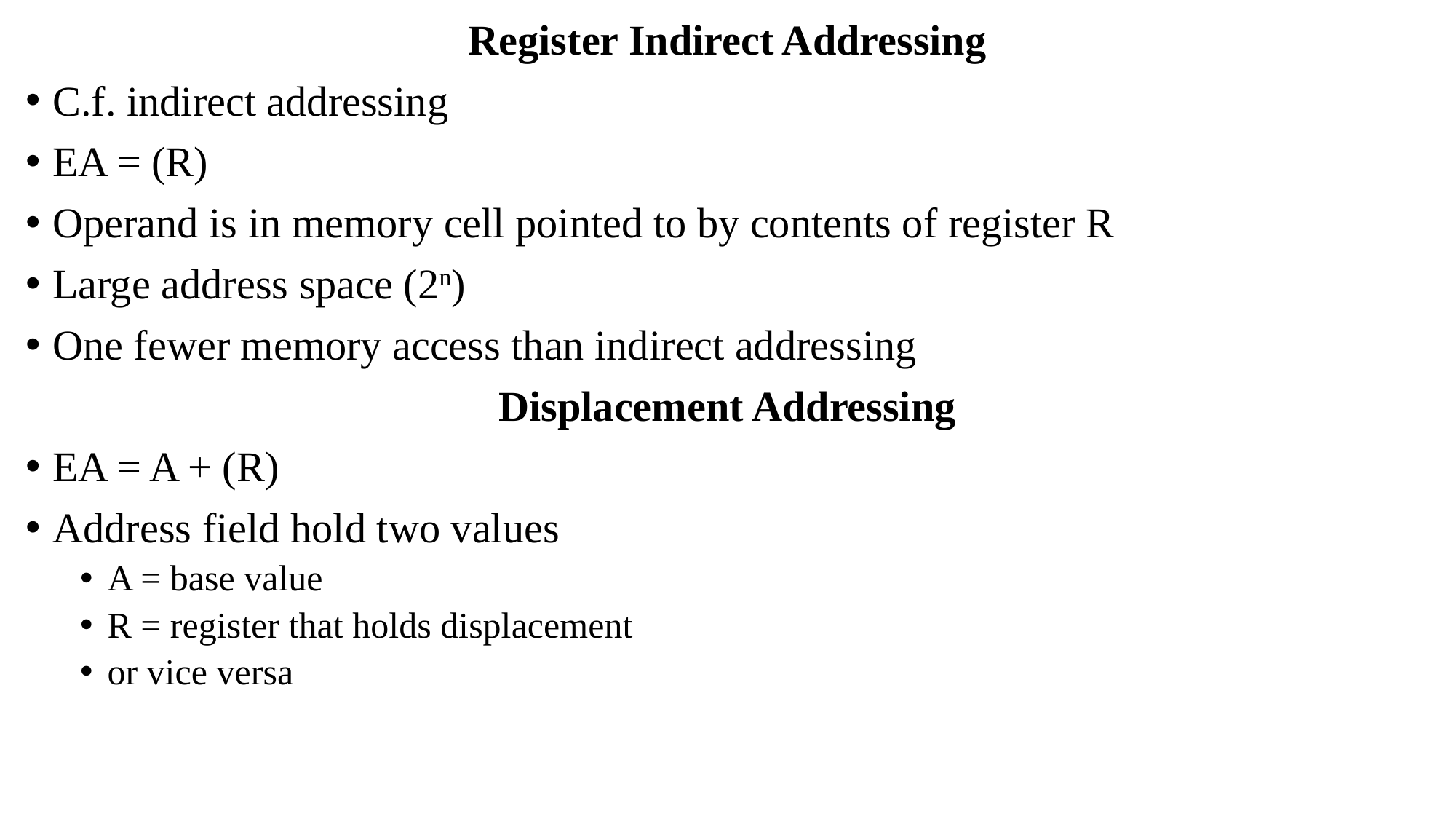

Register Indirect Addressing
C.f. indirect addressing
EA = (R)
Operand is in memory cell pointed to by contents of register R
Large address space (2n)
One fewer memory access than indirect addressing
Displacement Addressing
EA = A + (R)
Address field hold two values
A = base value
R = register that holds displacement
or vice versa